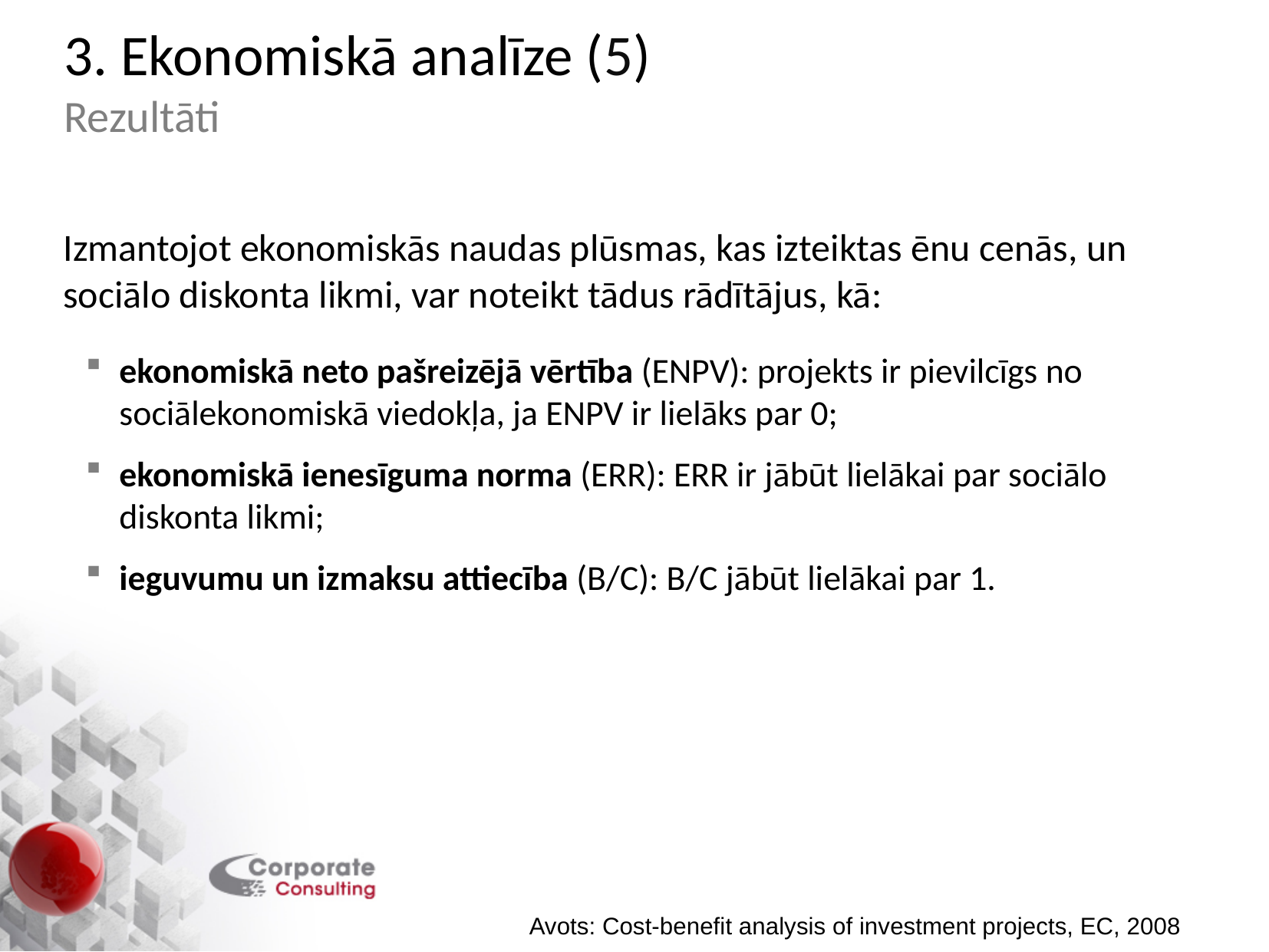

3. Ekonomiskā analīze (5)
Rezultāti
Izmantojot ekonomiskās naudas plūsmas, kas izteiktas ēnu cenās, un sociālo diskonta likmi, var noteikt tādus rādītājus, kā:
ekonomiskā neto pašreizējā vērtība (ENPV): projekts ir pievilcīgs no sociālekonomiskā viedokļa, ja ENPV ir lielāks par 0;
ekonomiskā ienesīguma norma (ERR): ERR ir jābūt lielākai par sociālo diskonta likmi;
ieguvumu un izmaksu attiecība (B/C): B/C jābūt lielākai par 1.
Avots: Cost-benefit analysis of investment projects, EC, 2008